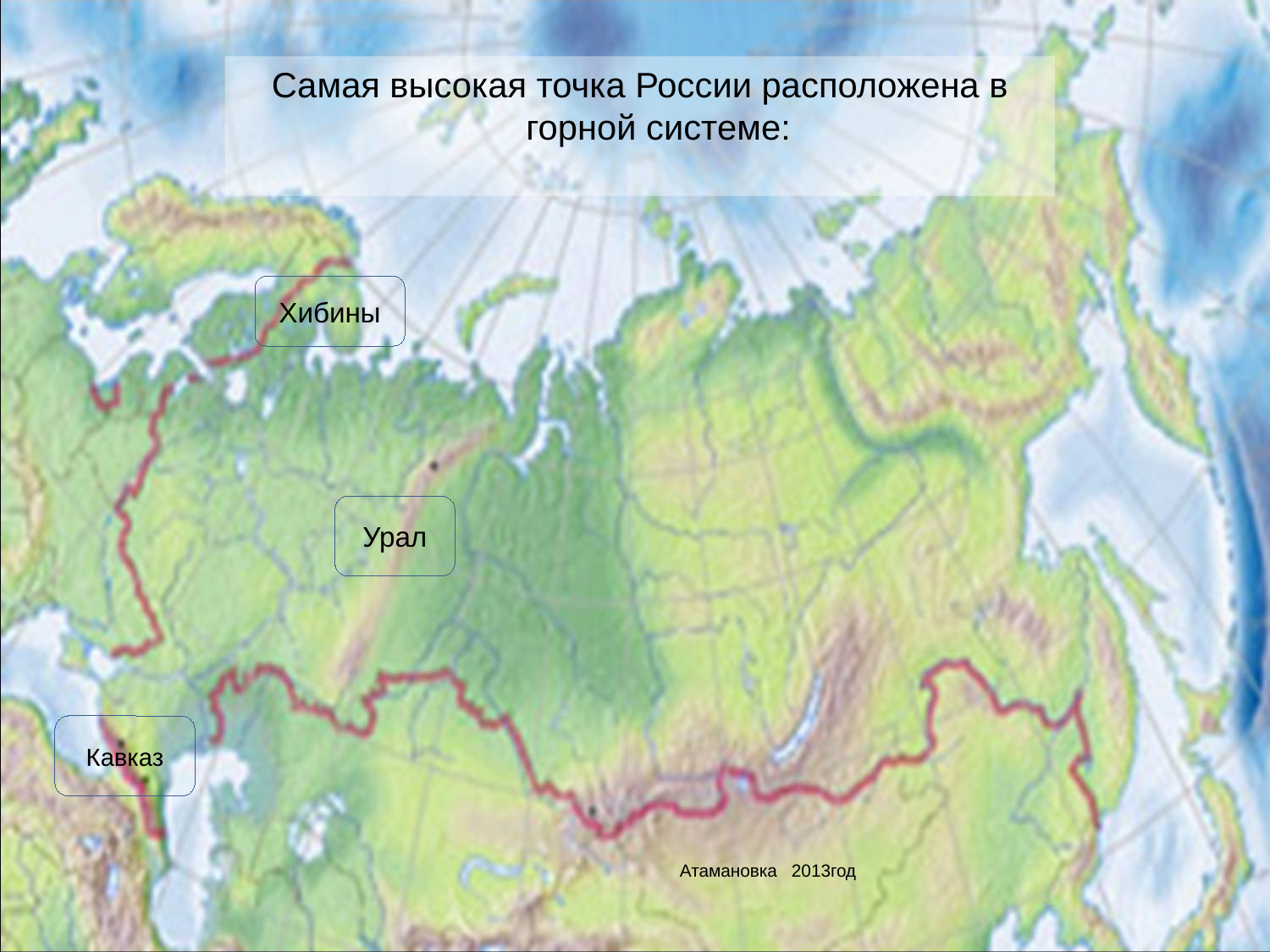

Самая высокая точка России расположена в горной системе:
Хибины
Урал
Кавказ
Атамановка   2013год